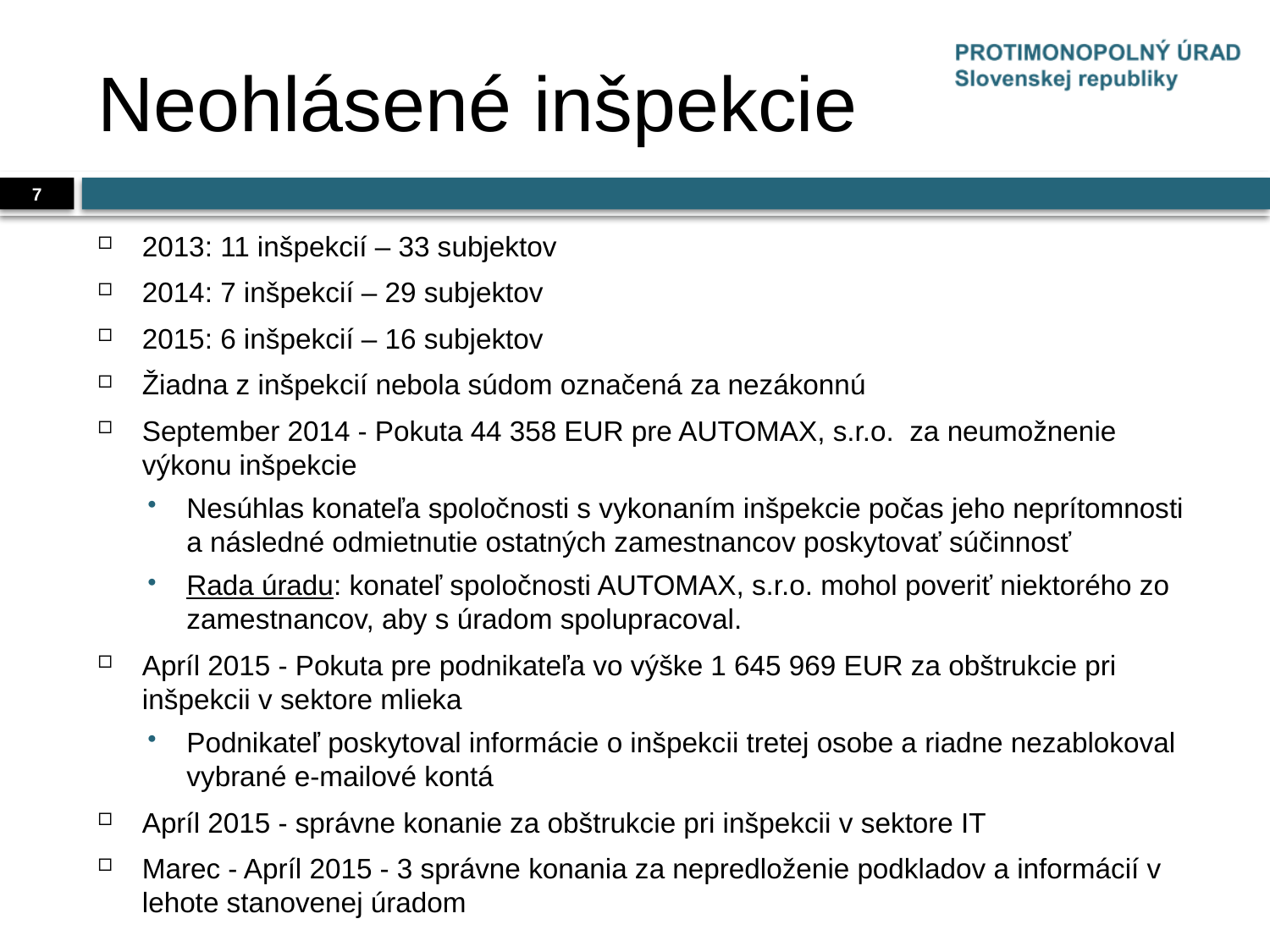

# Neohlásené inšpekcie
7
2013: 11 inšpekcií – 33 subjektov
2014: 7 inšpekcií – 29 subjektov
2015: 6 inšpekcií – 16 subjektov
Žiadna z inšpekcií nebola súdom označená za nezákonnú
September 2014 - Pokuta 44 358 EUR pre AUTOMAX, s.r.o.  za neumožnenie výkonu inšpekcie
Nesúhlas konateľa spoločnosti s vykonaním inšpekcie počas jeho neprítomnosti a následné odmietnutie ostatných zamestnancov poskytovať súčinnosť
Rada úradu: konateľ spoločnosti AUTOMAX, s.r.o. mohol poveriť niektorého zo zamestnancov, aby s úradom spolupracoval.
Apríl 2015 - Pokuta pre podnikateľa vo výške 1 645 969 EUR za obštrukcie pri inšpekcii v sektore mlieka
Podnikateľ poskytoval informácie o inšpekcii tretej osobe a riadne nezablokoval vybrané e-mailové kontá
Apríl 2015 - správne konanie za obštrukcie pri inšpekcii v sektore IT
Marec - Apríl 2015 - 3 správne konania za nepredloženie podkladov a informácií v lehote stanovenej úradom